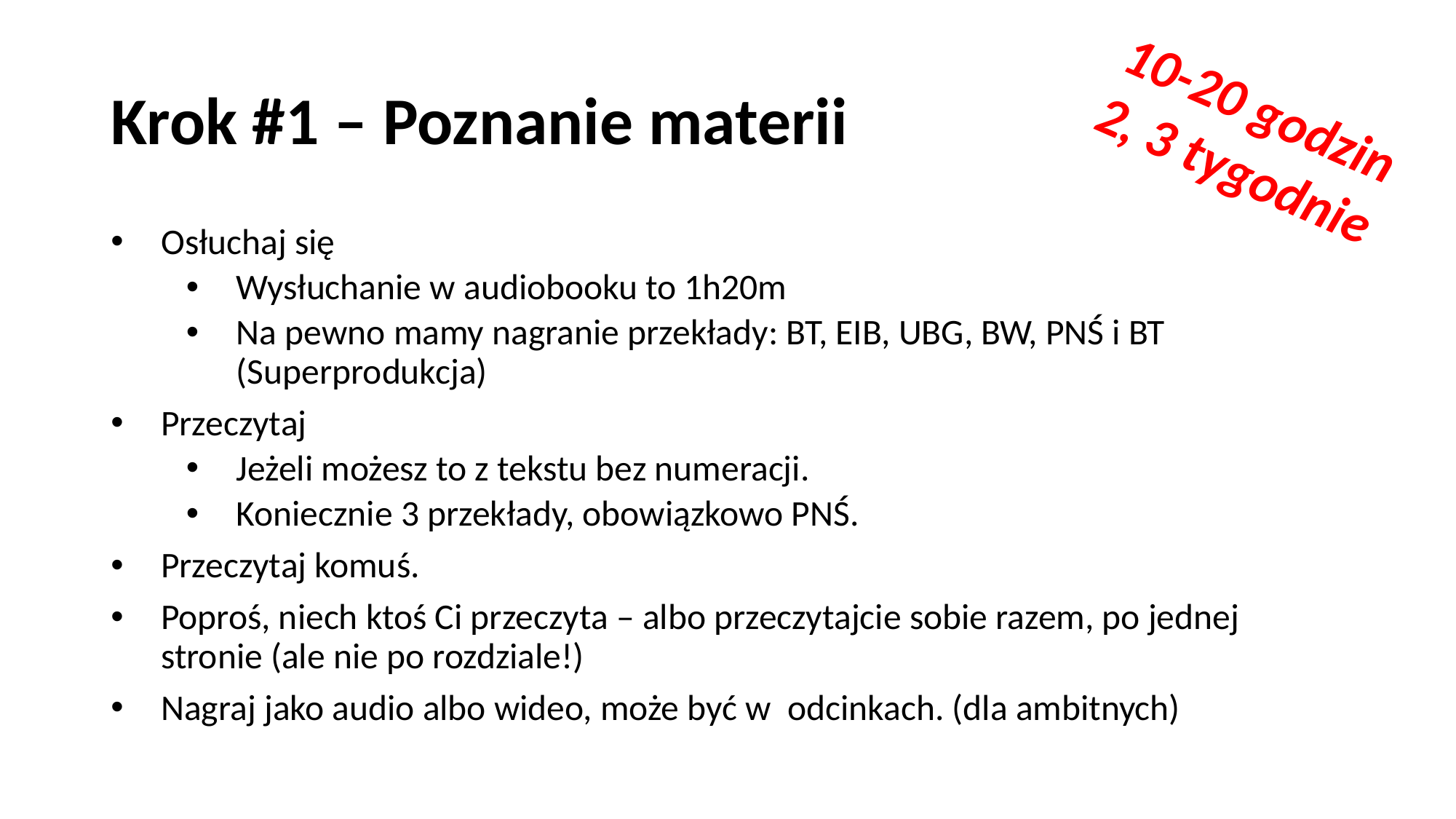

# Krok #1 – Poznanie materii
10-20 godzin
2, 3 tygodnie
Osłuchaj się
Wysłuchanie w audiobooku to 1h20m
Na pewno mamy nagranie przekłady: BT, EIB, UBG, BW, PNŚ i BT (Superprodukcja)
Przeczytaj
Jeżeli możesz to z tekstu bez numeracji.
Koniecznie 3 przekłady, obowiązkowo PNŚ.
Przeczytaj komuś.
Poproś, niech ktoś Ci przeczyta – albo przeczytajcie sobie razem, po jednej stronie (ale nie po rozdziale!)
Nagraj jako audio albo wideo, może być w  odcinkach. (dla ambitnych)